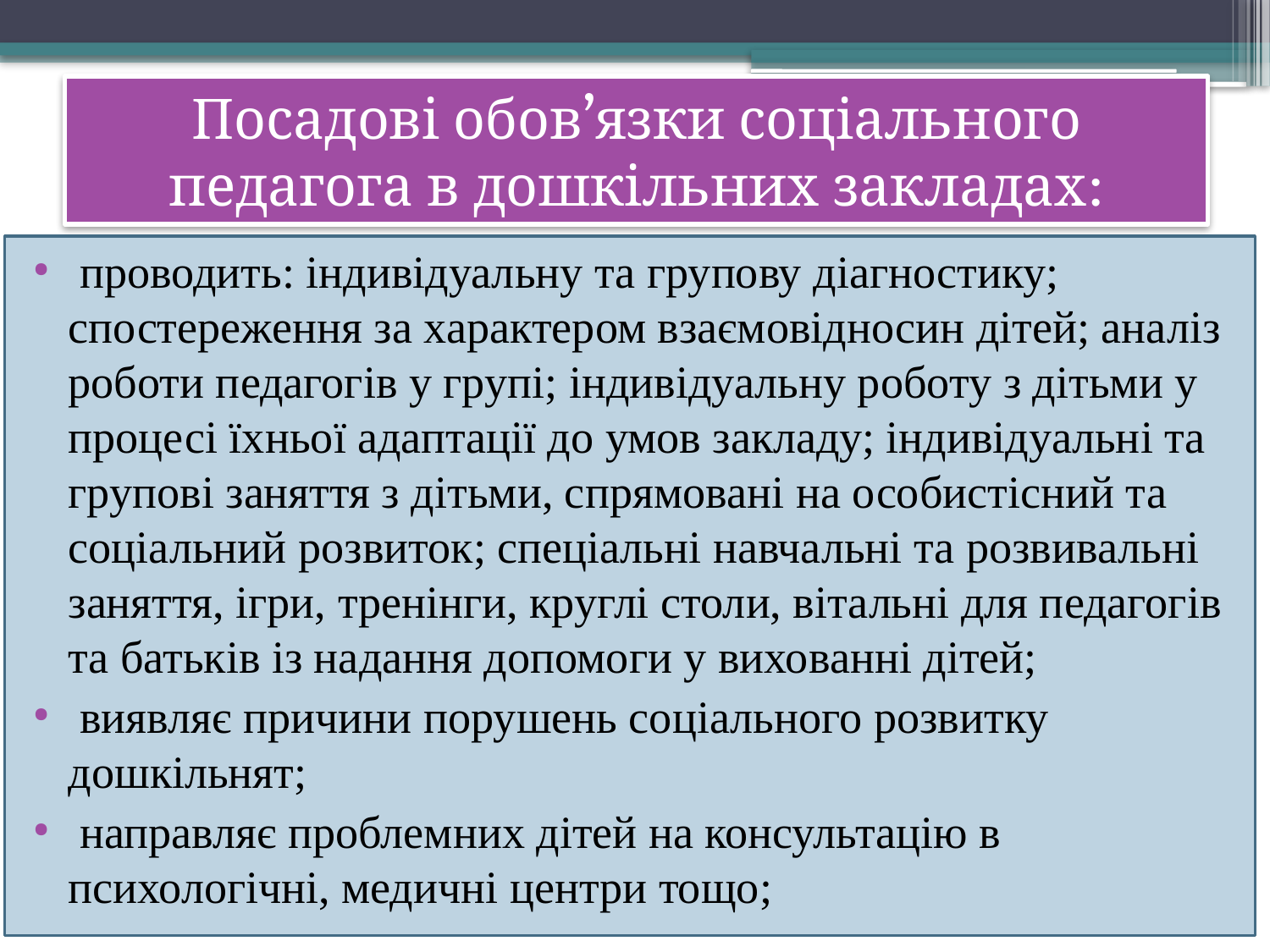

# Посадові обов’язки соціального педагога в дошкільних закладах:
 проводить: індивідуальну та групову діагностику; спостереження за характером взаємовідносин дітей; аналіз роботи педагогів у групі; індивідуальну роботу з дітьми у процесі їхньої адаптації до умов закладу; індивідуальні та групові заняття з дітьми, спрямовані на особистісний та соціальний розвиток; спеціальні навчальні та розвивальні заняття, ігри, тренінги, круглі столи, вітальні для педагогів та батьків із надання допомоги у вихованні дітей;
 виявляє причини порушень соціального розвитку дошкільнят;
 направляє проблемних дітей на консультацію в психологічні, медичні центри тощо;